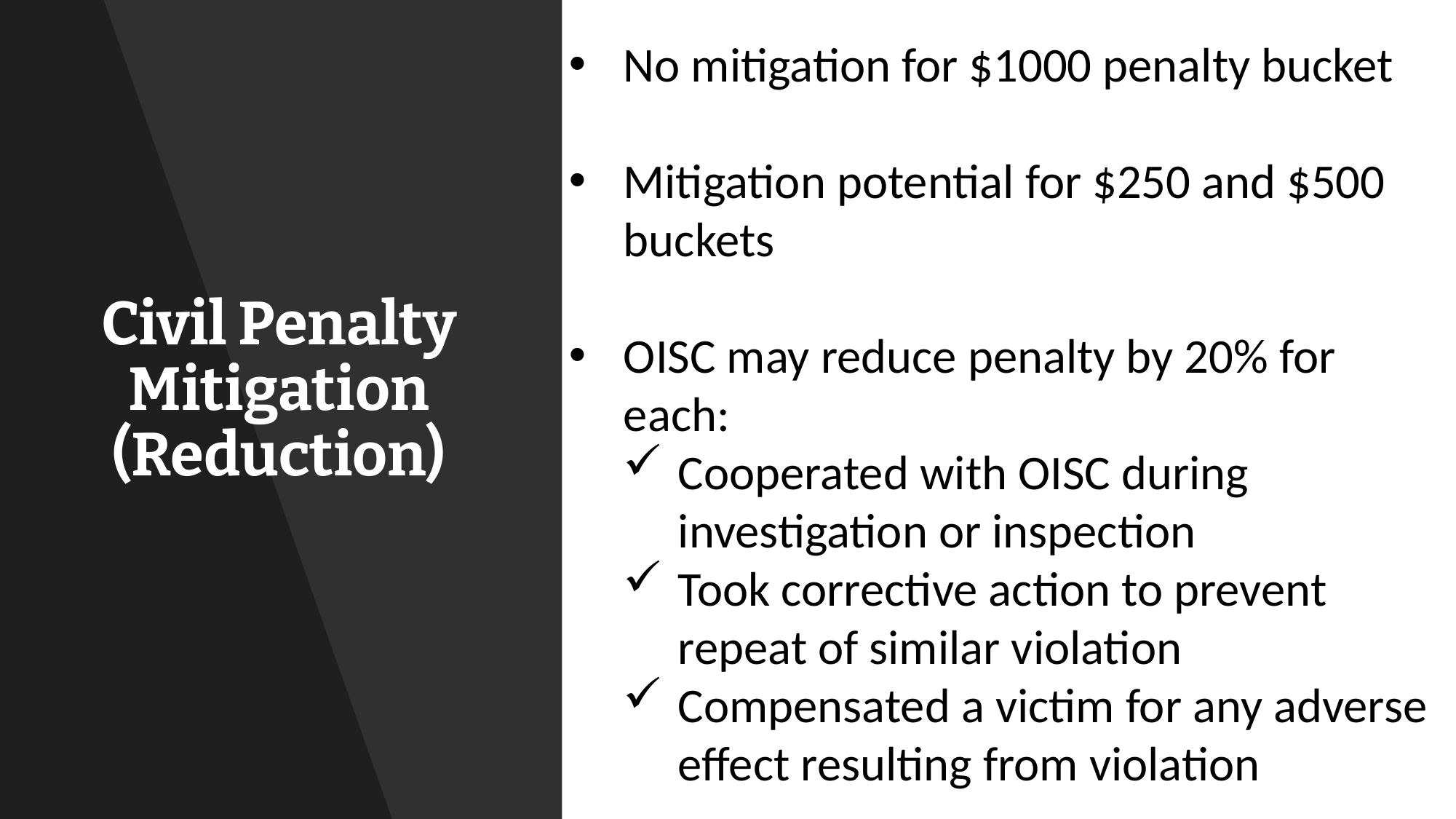

No mitigation for $1000 penalty bucket

Mitigation potential for $250 and $500 buckets

OISC may reduce penalty by 20% for each:
Cooperated with OISC during investigation or inspection
Took corrective action to prevent repeat of similar violation
Compensated a victim for any adverse effect resulting from violation
# Civil Penalty Mitigation (Reduction)